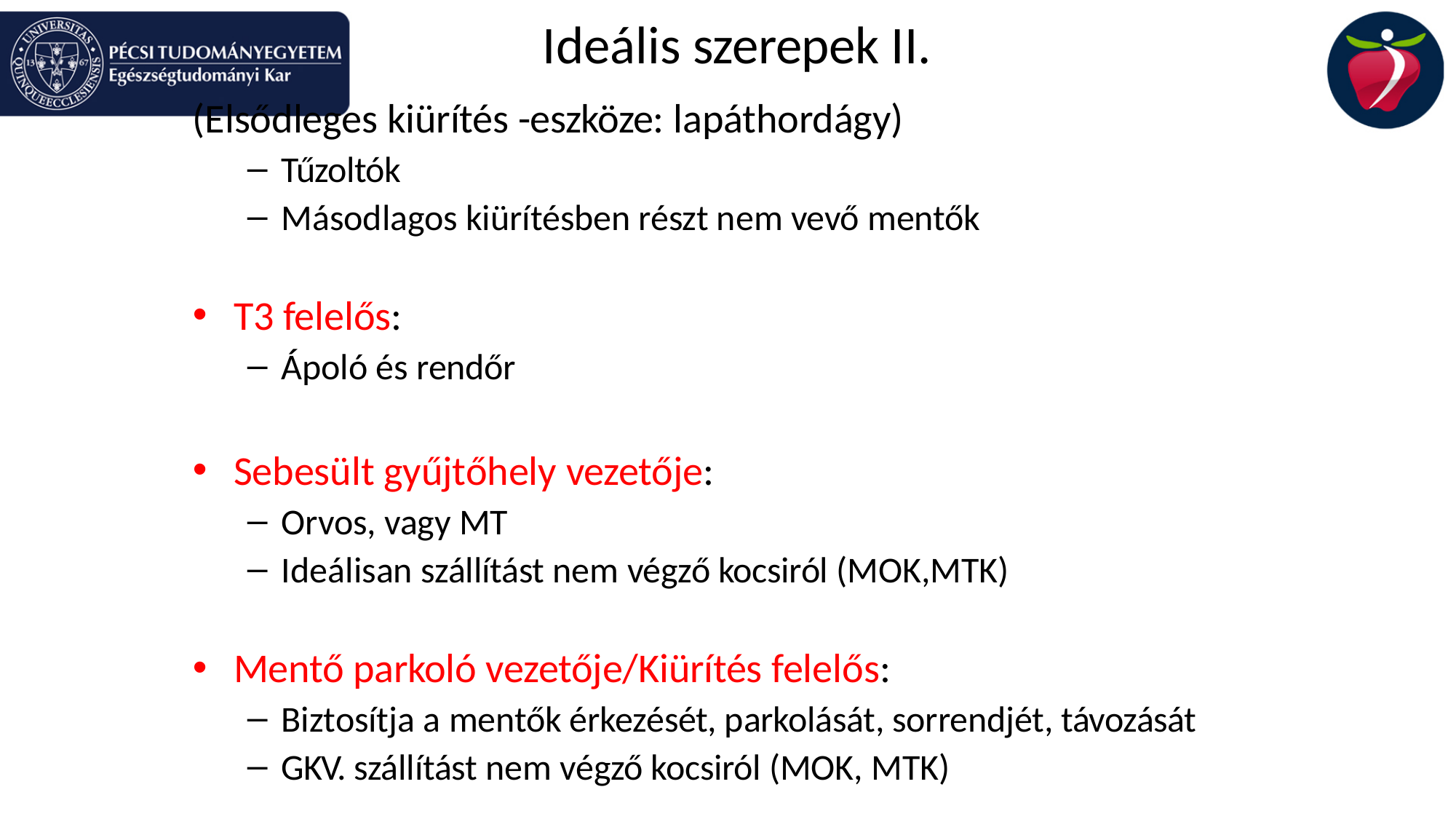

# Ideális szerepek II.
(Elsődleges kiürítés -eszköze: lapáthordágy)
Tűzoltók
Másodlagos kiürítésben részt nem vevő mentők

T3 felelős:
Ápoló és rendőr

Sebesült gyűjtőhely vezetője:
Orvos, vagy MT
Ideálisan szállítást nem végző kocsiról (MOK,MTK)

Mentő parkoló vezetője/Kiürítés felelős:
Biztosítja a mentők érkezését, parkolását, sorrendjét, távozását
GKV. szállítást nem végző kocsiról (MOK, MTK)